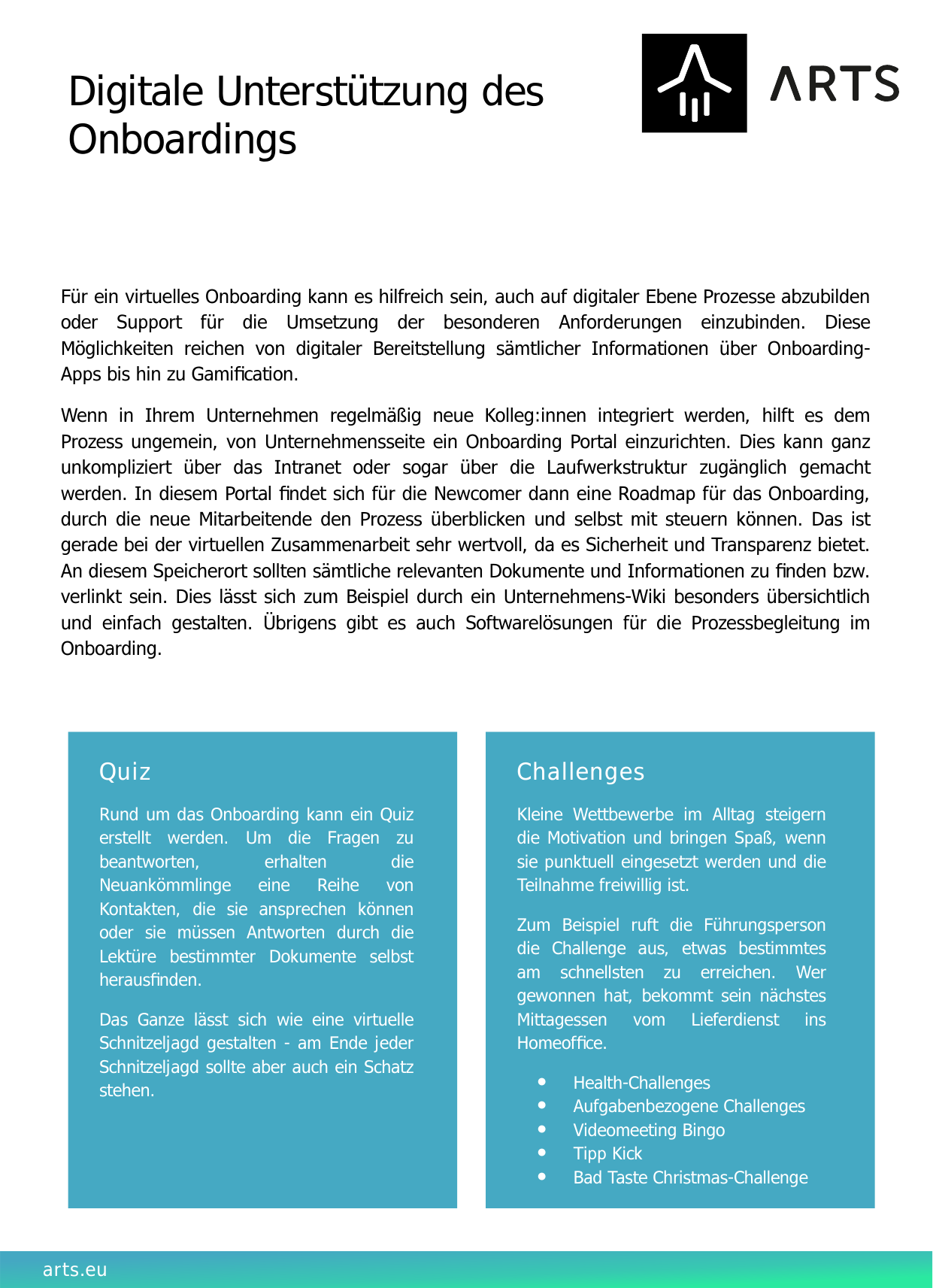

Digitale Unterstützung des Onboardings
Für ein virtuelles Onboarding kann es hilfreich sein, auch auf digitaler Ebene Prozesse abzubilden oder Support für die Umsetzung der besonderen Anforderungen einzubinden. Diese Möglichkeiten reichen von digitaler Bereitstellung sämtlicher Informationen über Onboarding-Apps bis hin zu Gamification.
Wenn in Ihrem Unternehmen regelmäßig neue Kolleg:innen integriert werden, hilft es dem Prozess ungemein, von Unternehmensseite ein Onboarding Portal einzurichten. Dies kann ganz unkompliziert über das Intranet oder sogar über die Laufwerkstruktur zugänglich gemacht werden. In diesem Portal findet sich für die Newcomer dann eine Roadmap für das Onboarding, durch die neue Mitarbeitende den Prozess überblicken und selbst mit steuern können. Das ist gerade bei der virtuellen Zusammenarbeit sehr wertvoll, da es Sicherheit und Transparenz bietet. An diesem Speicherort sollten sämtliche relevanten Dokumente und Informationen zu finden bzw. verlinkt sein. Dies lässt sich zum Beispiel durch ein Unternehmens-Wiki besonders übersichtlich und einfach gestalten. Übrigens gibt es auch Softwarelösungen für die Prozessbegleitung im Onboarding.

Quiz
Rund um das Onboarding kann ein Quiz erstellt werden. Um die Fragen zu beantworten, erhalten die Neuankömmlinge eine Reihe von Kontakten, die sie ansprechen können oder sie müssen Antworten durch die Lektüre bestimmter Dokumente selbst herausfinden.
Das Ganze lässt sich wie eine virtuelle Schnitzeljagd gestalten - am Ende jeder Schnitzeljagd sollte aber auch ein Schatz stehen.

Challenges
Kleine Wettbewerbe im Alltag steigern die Motivation und bringen Spaß, wenn sie punktuell eingesetzt werden und die Teilnahme freiwillig ist.
Zum Beispiel ruft die Führungsperson die Challenge aus, etwas bestimmtes am schnellsten zu erreichen. Wer gewonnen hat, bekommt sein nächstes Mittagessen vom Lieferdienst ins Homeoffice.
Health-Challenges
Aufgabenbezogene Challenges
Videomeeting Bingo
Tipp Kick
Bad Taste Christmas-Challenge